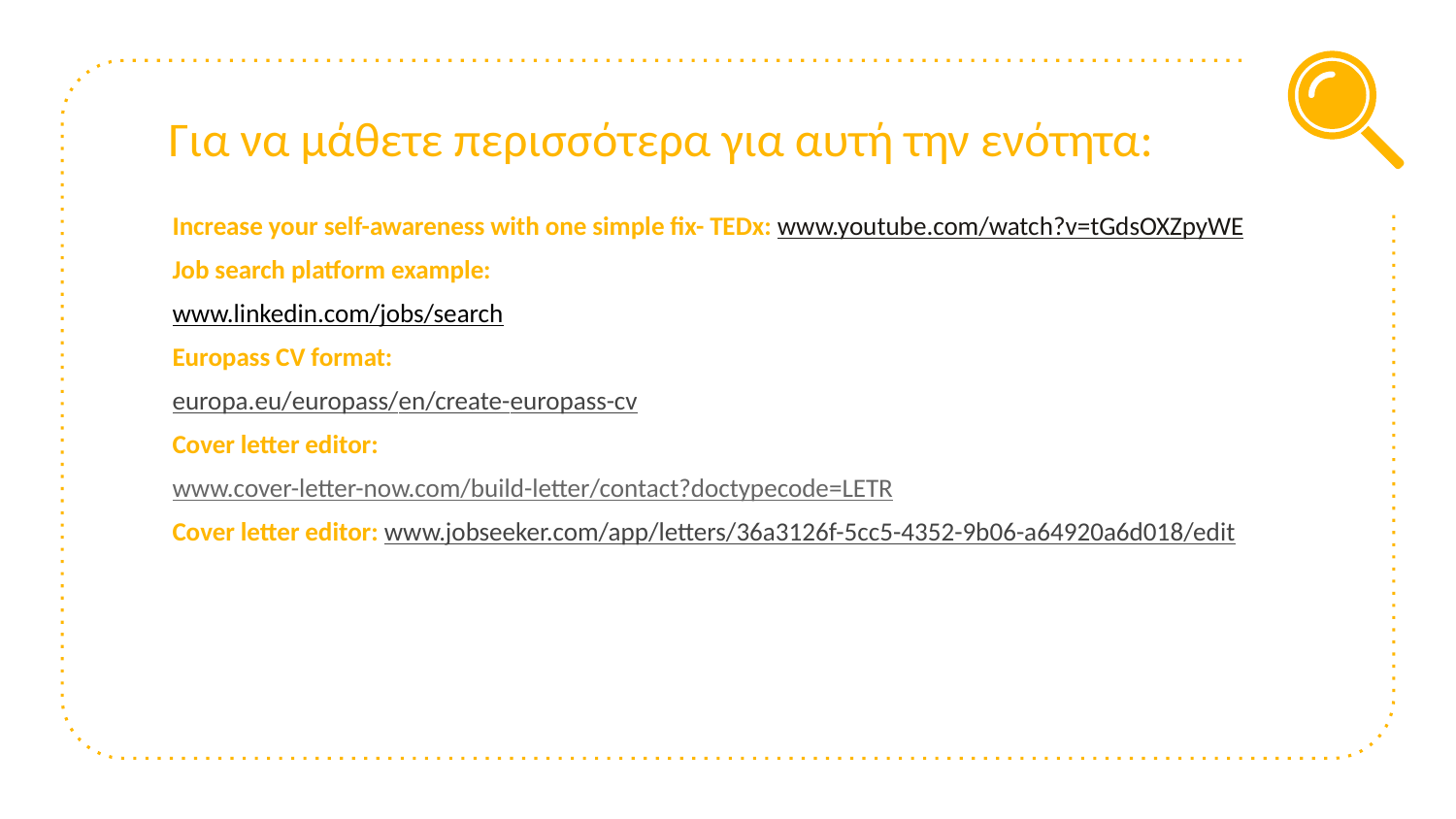

# Για να μάθετε περισσότερα για αυτή την ενότητα:
Increase your self-awareness with one simple fix- TEDx: www.youtube.com/watch?v=tGdsOXZpyWE
Job search platform example:
www.linkedin.com/jobs/search
Europass CV format:
europa.eu/europass/en/create-europass-cv
Cover letter editor:
www.cover-letter-now.com/build-letter/contact?doctypecode=LETR
Cover letter editor: www.jobseeker.com/app/letters/36a3126f-5cc5-4352-9b06-a64920a6d018/edit